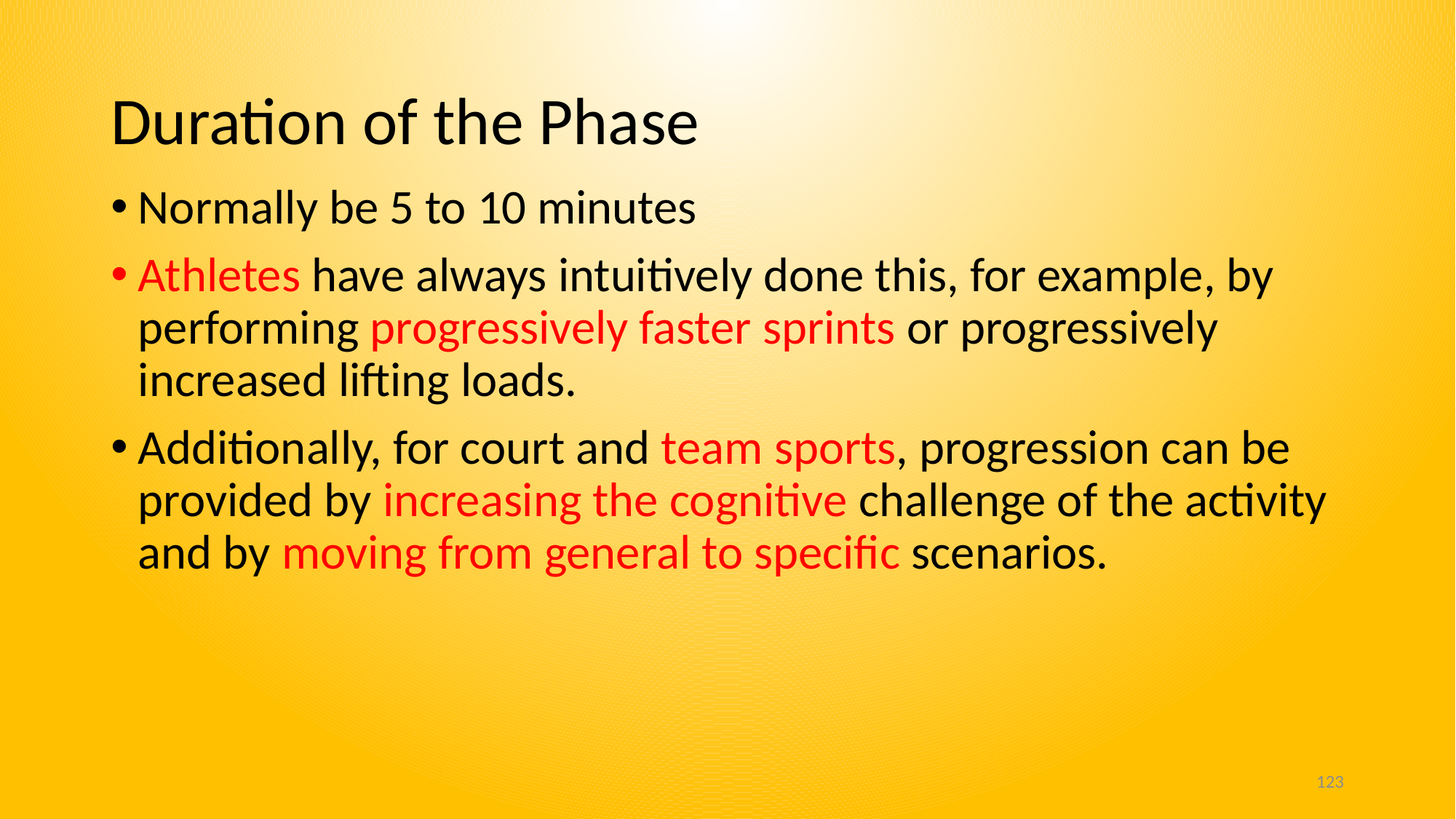

# Duration of the Phase
Normally be 5 to 10 minutes
Athletes have always intuitively done this, for example, by performing progressively faster sprints or progressively increased lifting loads.
Additionally, for court and team sports, progression can be provided by increasing the cognitive challenge of the activity and by moving from general to specific scenarios.
123